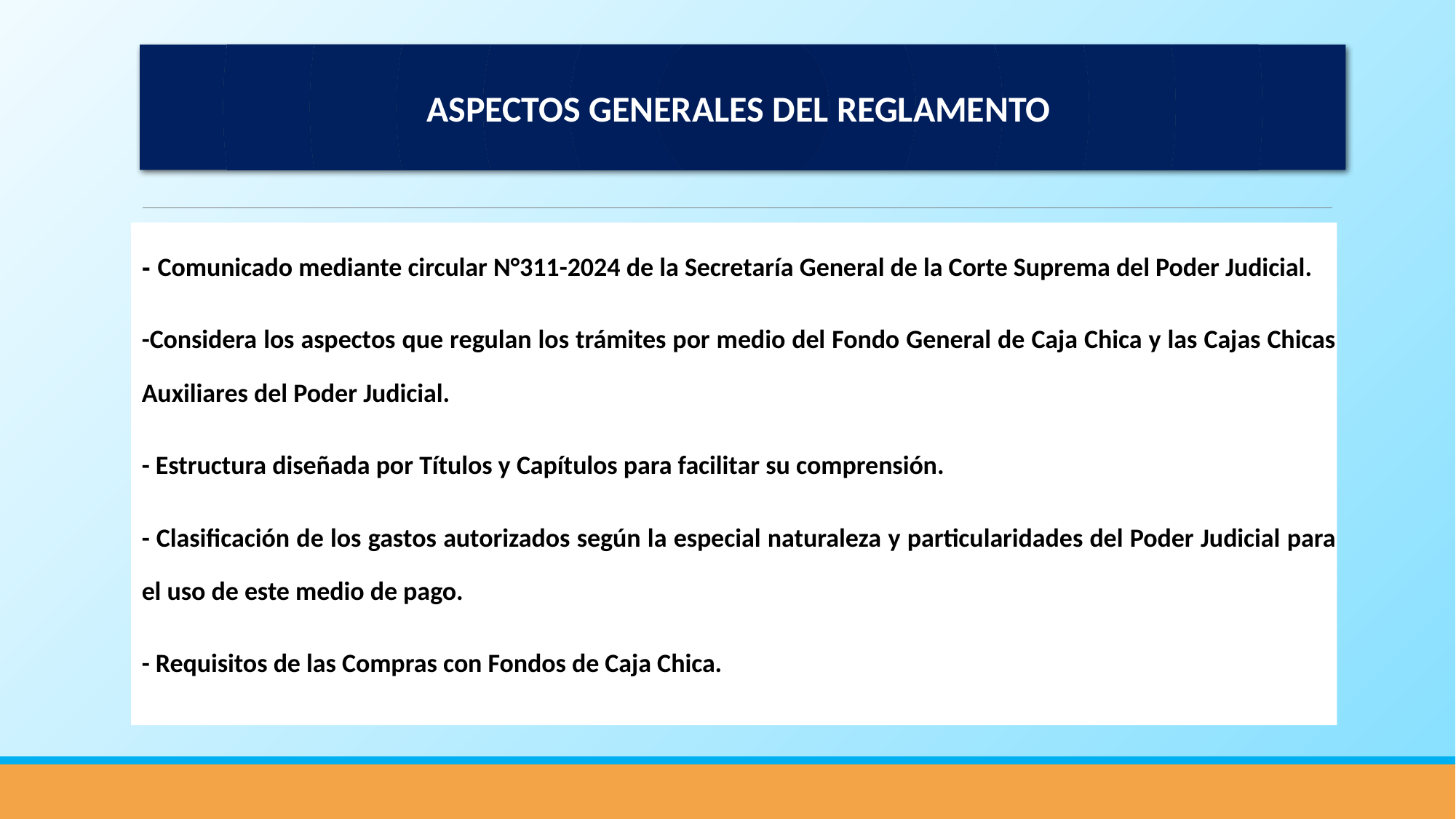

ASPECTOS GENERALES DEL REGLAMENTO
- Comunicado mediante circular N°311-2024 de la Secretaría General de la Corte Suprema del Poder Judicial.
-Considera los aspectos que regulan los trámites por medio del Fondo General de Caja Chica y las Cajas Chicas Auxiliares del Poder Judicial.
- Estructura diseñada por Títulos y Capítulos para facilitar su comprensión.
- Clasificación de los gastos autorizados según la especial naturaleza y particularidades del Poder Judicial para el uso de este medio de pago.
- Requisitos de las Compras con Fondos de Caja Chica.